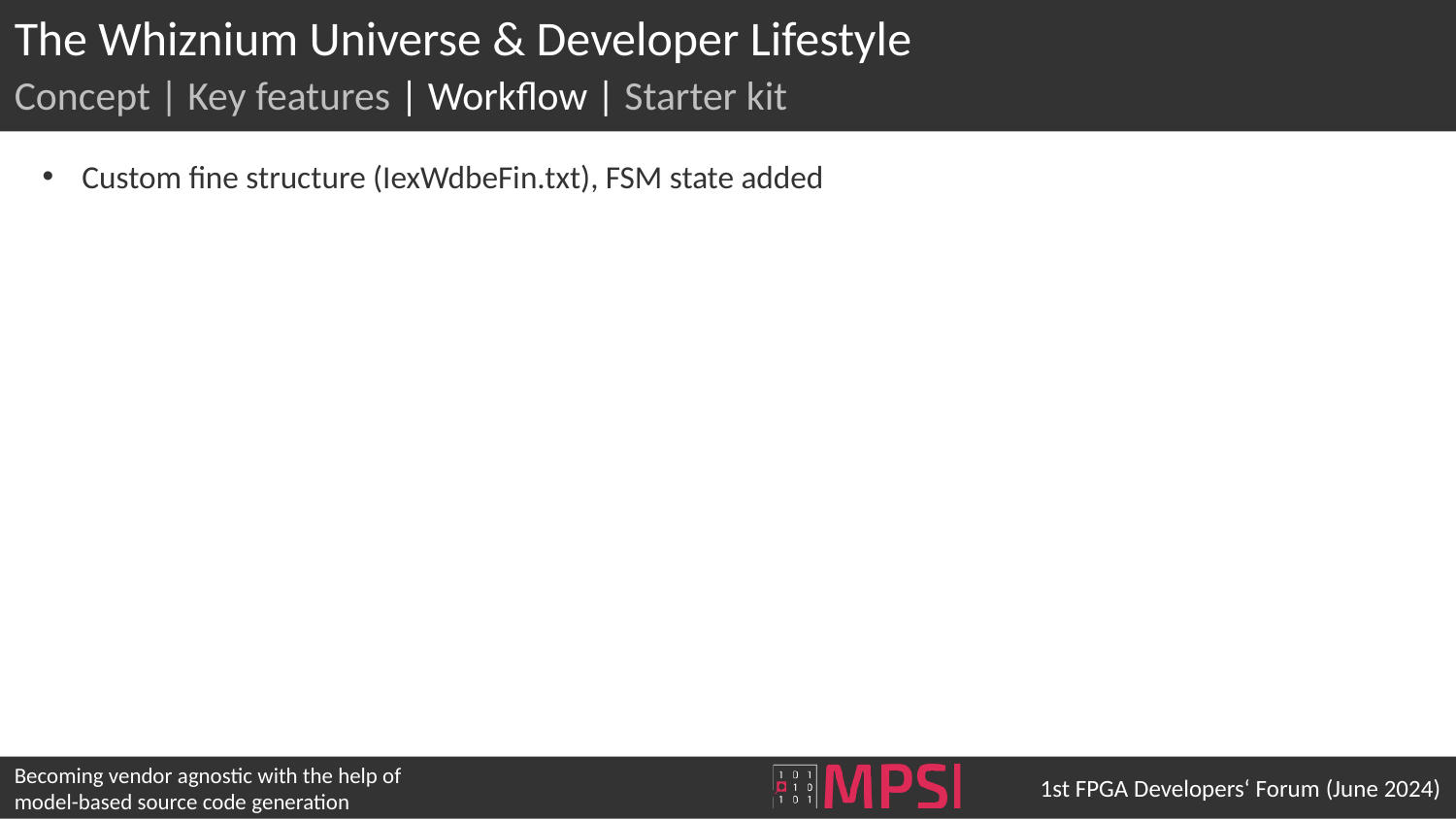

# The Whiznium Universe & Developer Lifestyle
Concept | Key features | Workflow | Starter kit
Custom fine structure (IexWdbeFin.txt), FSM state added